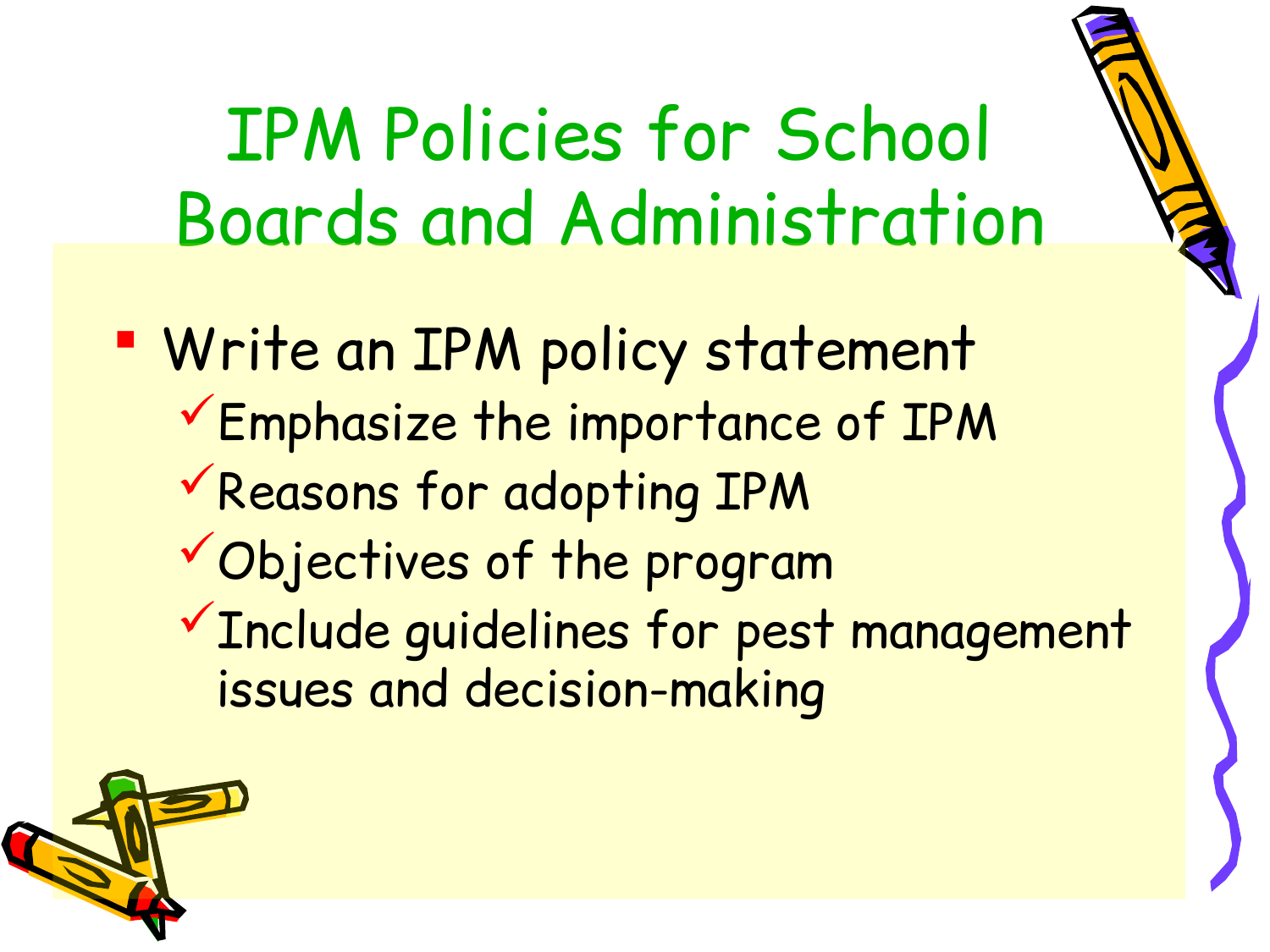

# IPM Policies for School Boards and Administration

Write an IPM policy statement
Emphasize the importance of IPM
Reasons for adopting IPM
Objectives of the program
Include guidelines for pest management issues and decision-making